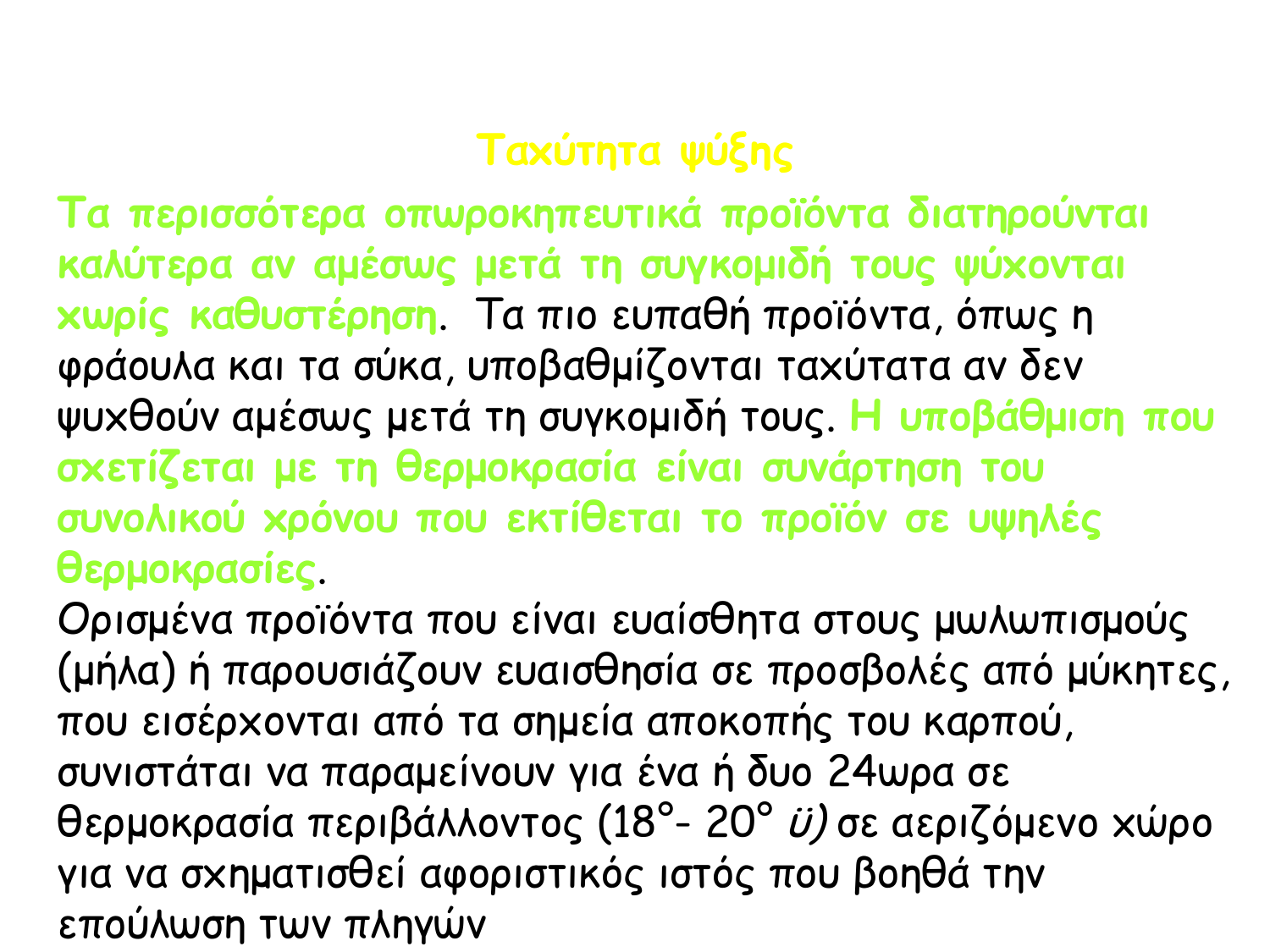

Ταχύτητα ψύξης
Τα περισσότερα οπωροκηπευτικά προϊόντα διατηρούνται καλύτερα αν αμέσως μετά τη συγκομιδή τους ψύχονται χωρίς καθυστέρηση.  Τα πιο ευπαθή προϊόντα, όπως η φράουλα και τα σύκα, υποβαθμίζονται ταχύτατα αν δεν ψυχθούν αμέσως μετά τη συγκομιδή τους. Η υποβάθμιση που σχετίζεται με τη θερμοκρασία είναι συνάρτηση του συνολικού χρόνου που εκτίθεται το προϊόν σε υψηλές θερμοκρασίες.
Ορισμένα προϊόντα που είναι ευαίσθητα στους μωλωπισμούς (μήλα) ή παρουσιάζουν ευαισθησία σε προσβολές από μύκητες, που εισέρχονται από τα σημεία αποκοπής του καρπού, συνιστάται να παραμείνουν για ένα ή δυο 24ωρα σε θερμοκρασία περιβάλ­λοντος (18°- 20° ϋ) σε αεριζόμενο χώρο για να σχηματισθεί αφοριστικός ιστός που βοηθά την επούλωση των πληγών